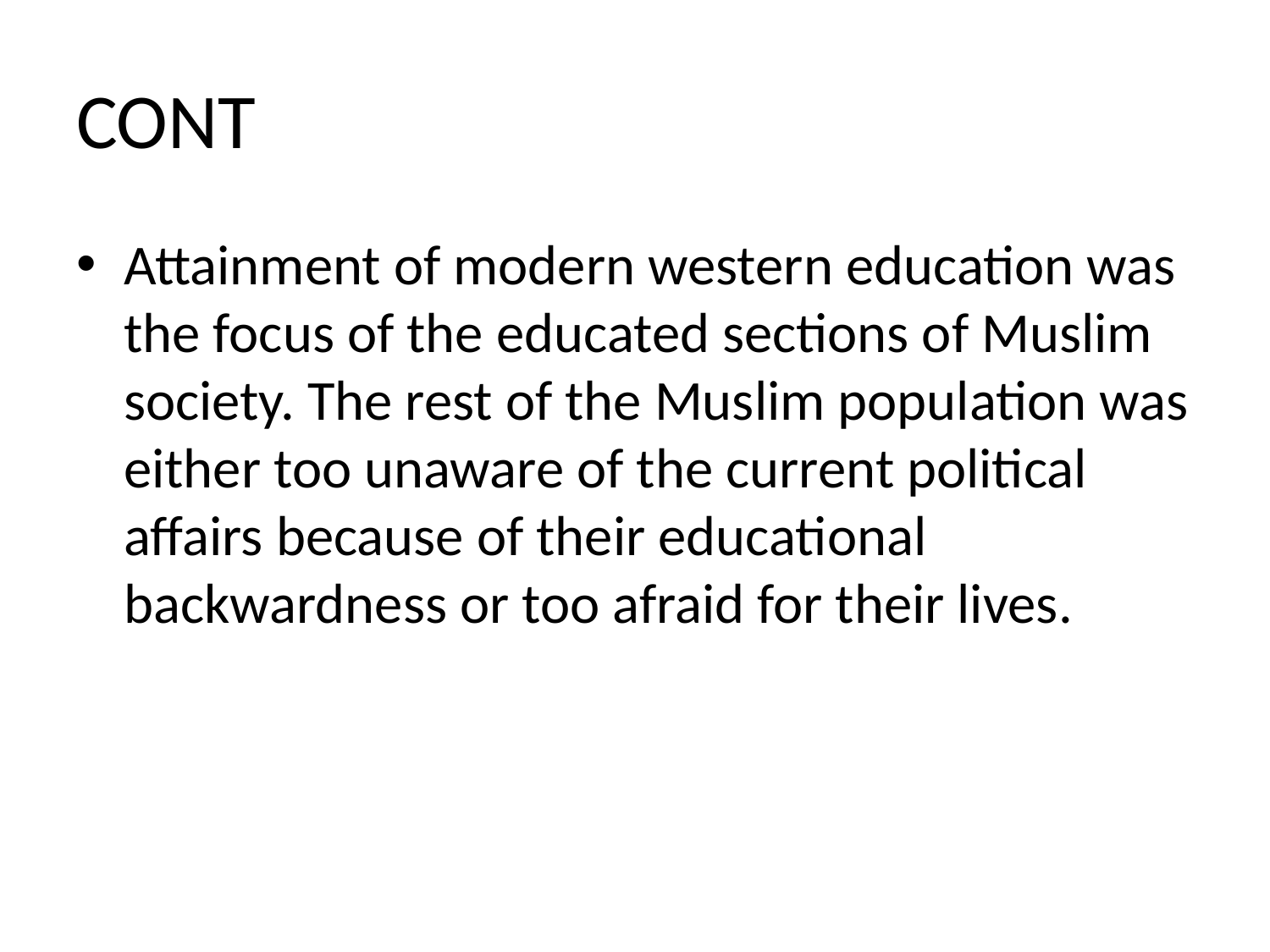

# CONT
Attainment of modern western education was the focus of the educated sections of Muslim society. The rest of the Muslim population was either too unaware of the current political affairs because of their educational backwardness or too afraid for their lives.